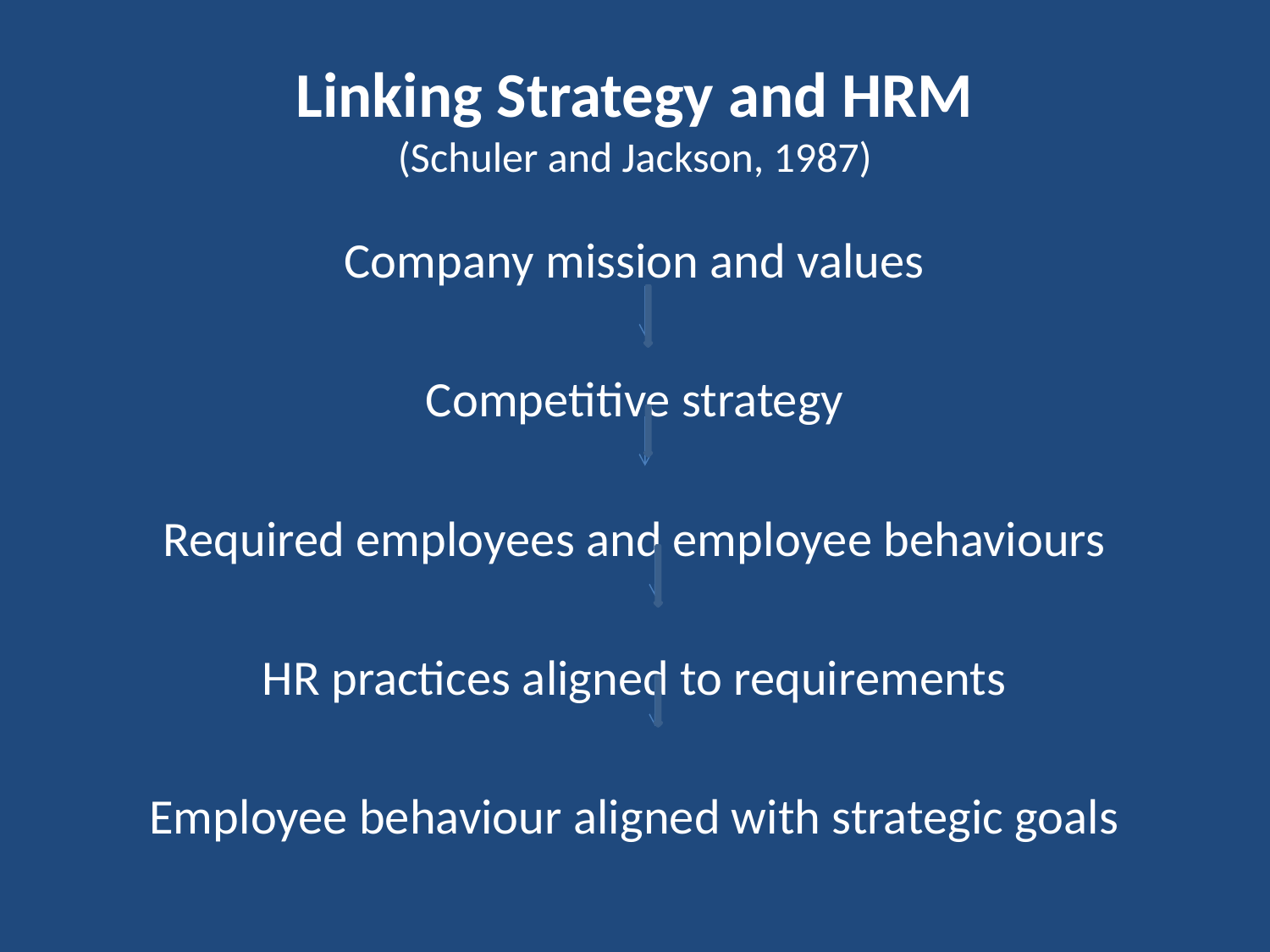

# Linking Strategy and HRM (Schuler and Jackson, 1987)
Company mission and values

Competitive strategy

Required employees and employee behaviours

HR practices aligned to requirements

Employee behaviour aligned with strategic goals